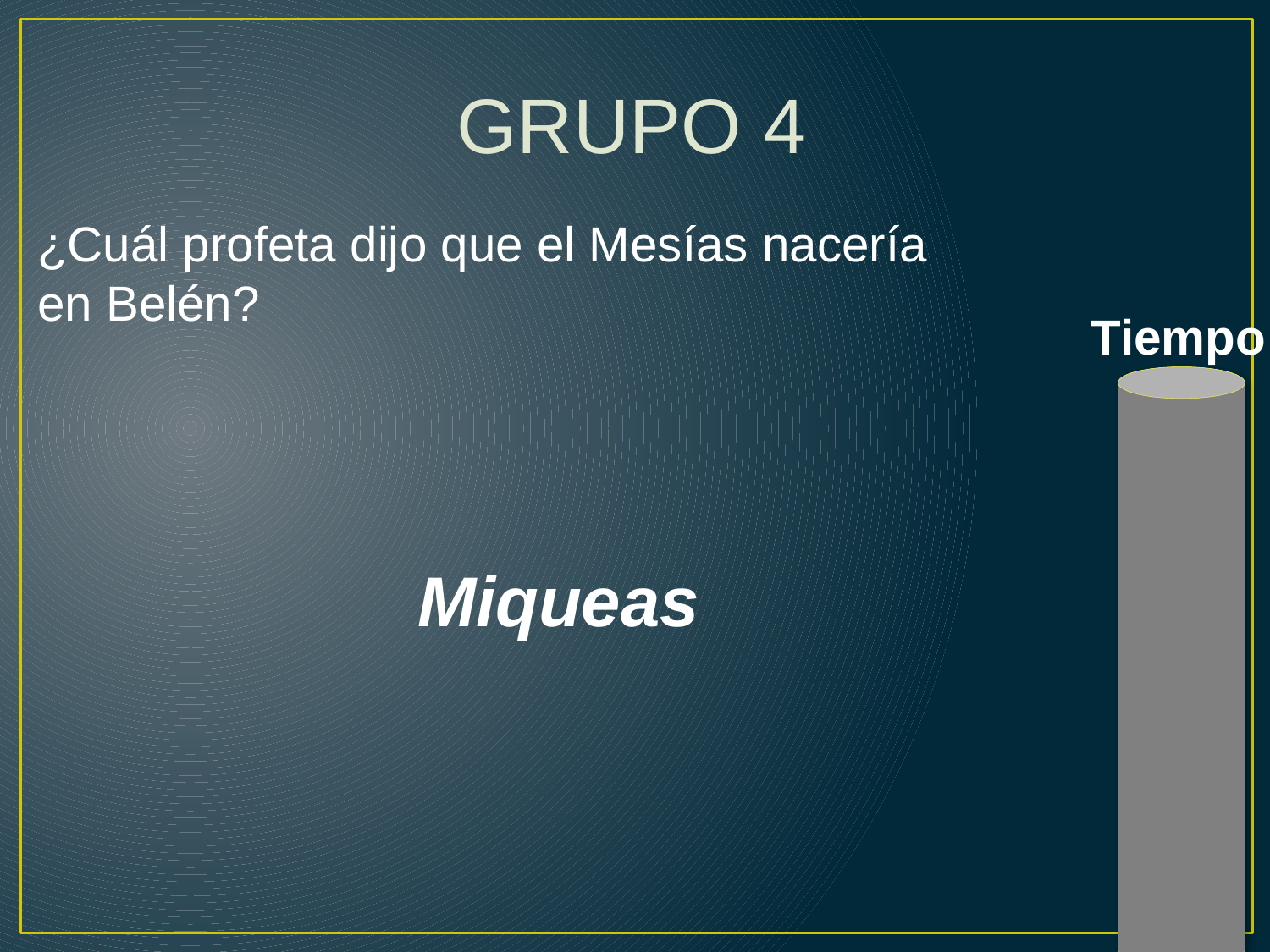

GRUPO 4
¿Cuál profeta dijo que el Mesías nacería en Belén?
Tiempo

Miqueas